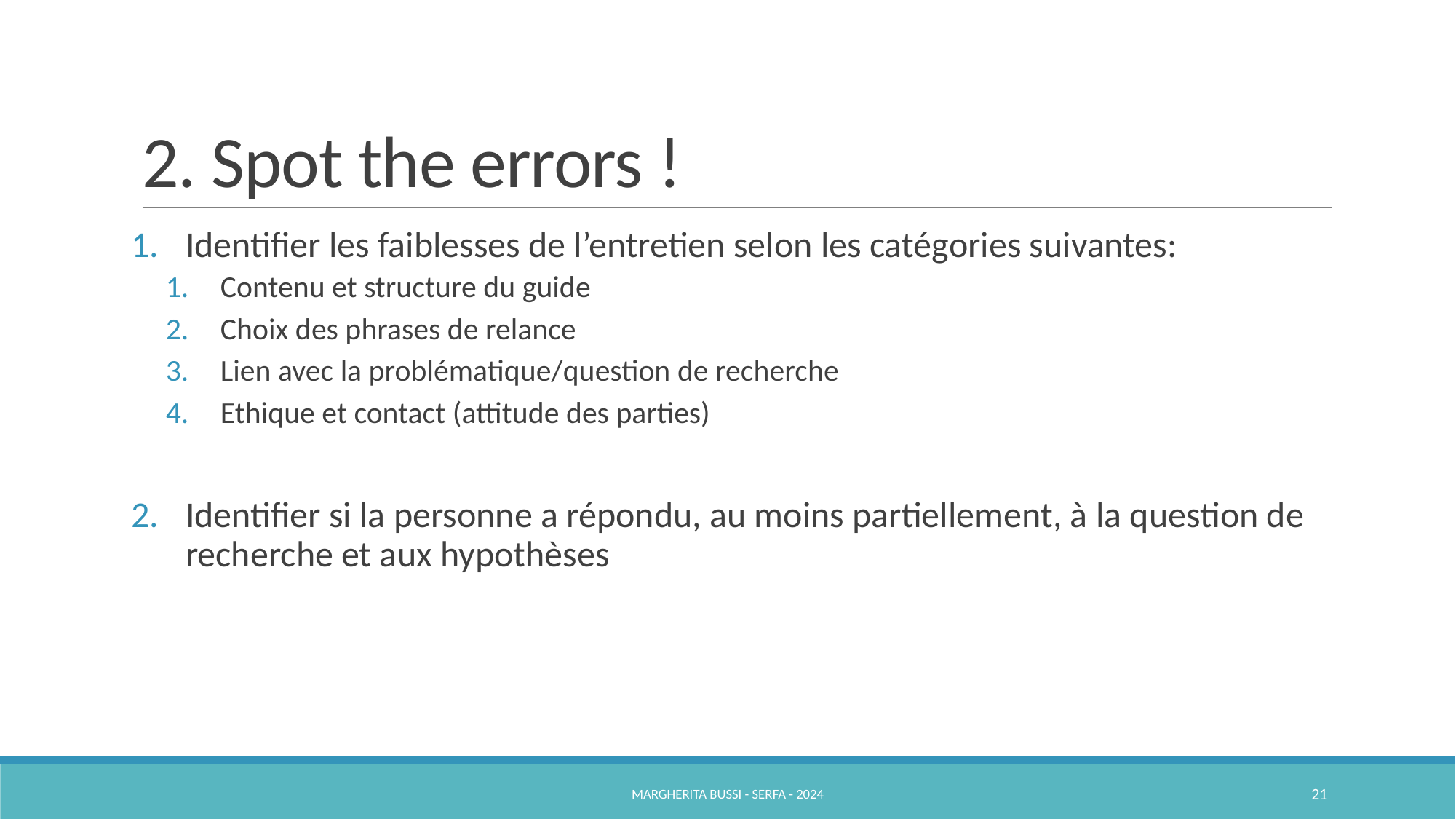

# 2. Spot the errors !
Identifier les faiblesses de l’entretien selon les catégories suivantes:
Contenu et structure du guide
Choix des phrases de relance
Lien avec la problématique/question de recherche
Ethique et contact (attitude des parties)

Identifier si la personne a répondu, au moins partiellement, à la question de recherche et aux hypothèses
Margherita Bussi - SERFA - 2024
21